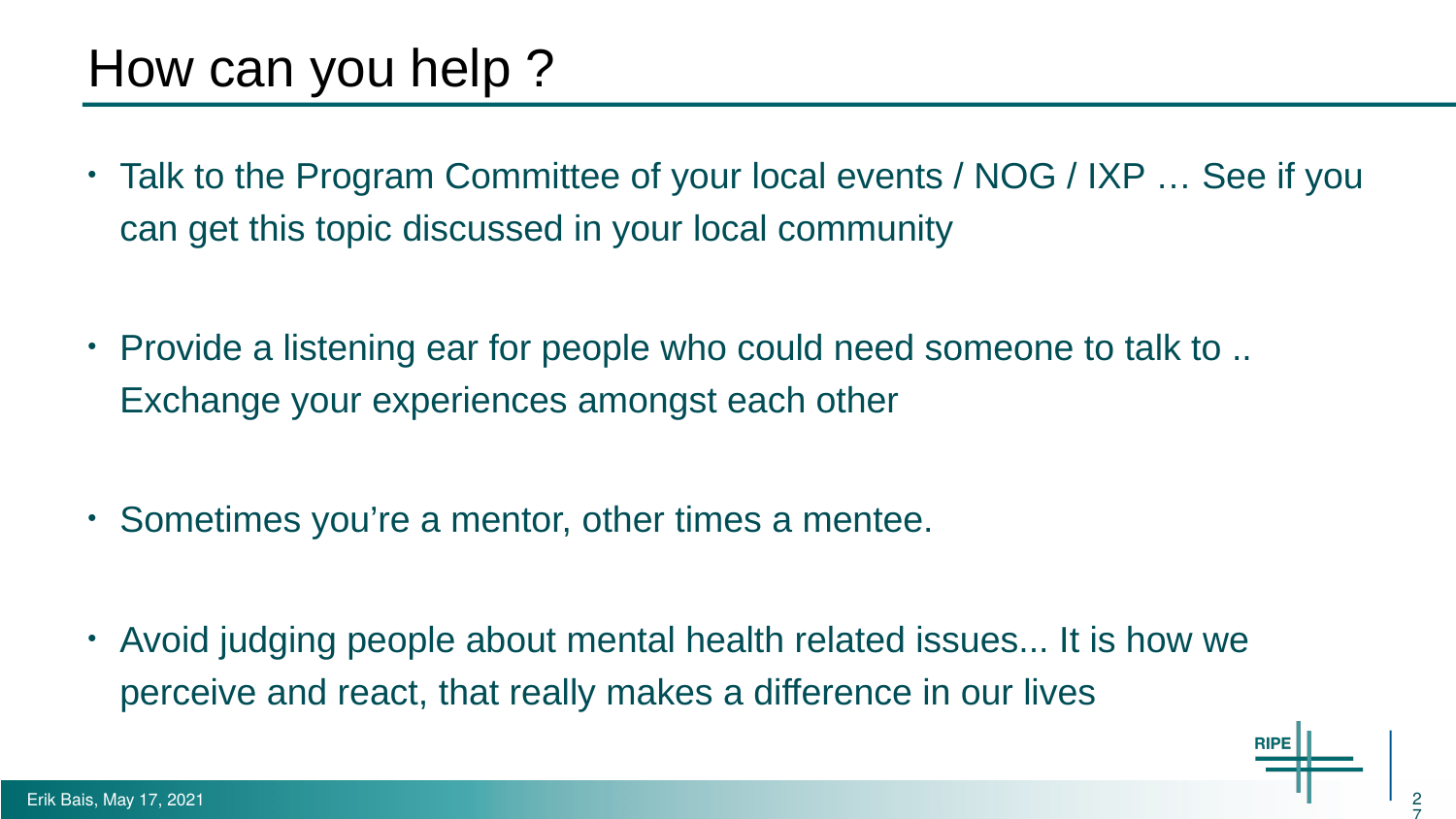

# How can you help ?
Talk to the Program Committee of your local events / NOG / IXP … See if you can get this topic discussed in your local community

Provide a listening ear for people who could need someone to talk to .. Exchange your experiences amongst each other

Sometimes you’re a mentor, other times a mentee.

Avoid judging people about mental health related issues... It is how we perceive and react, that really makes a difference in our lives
27